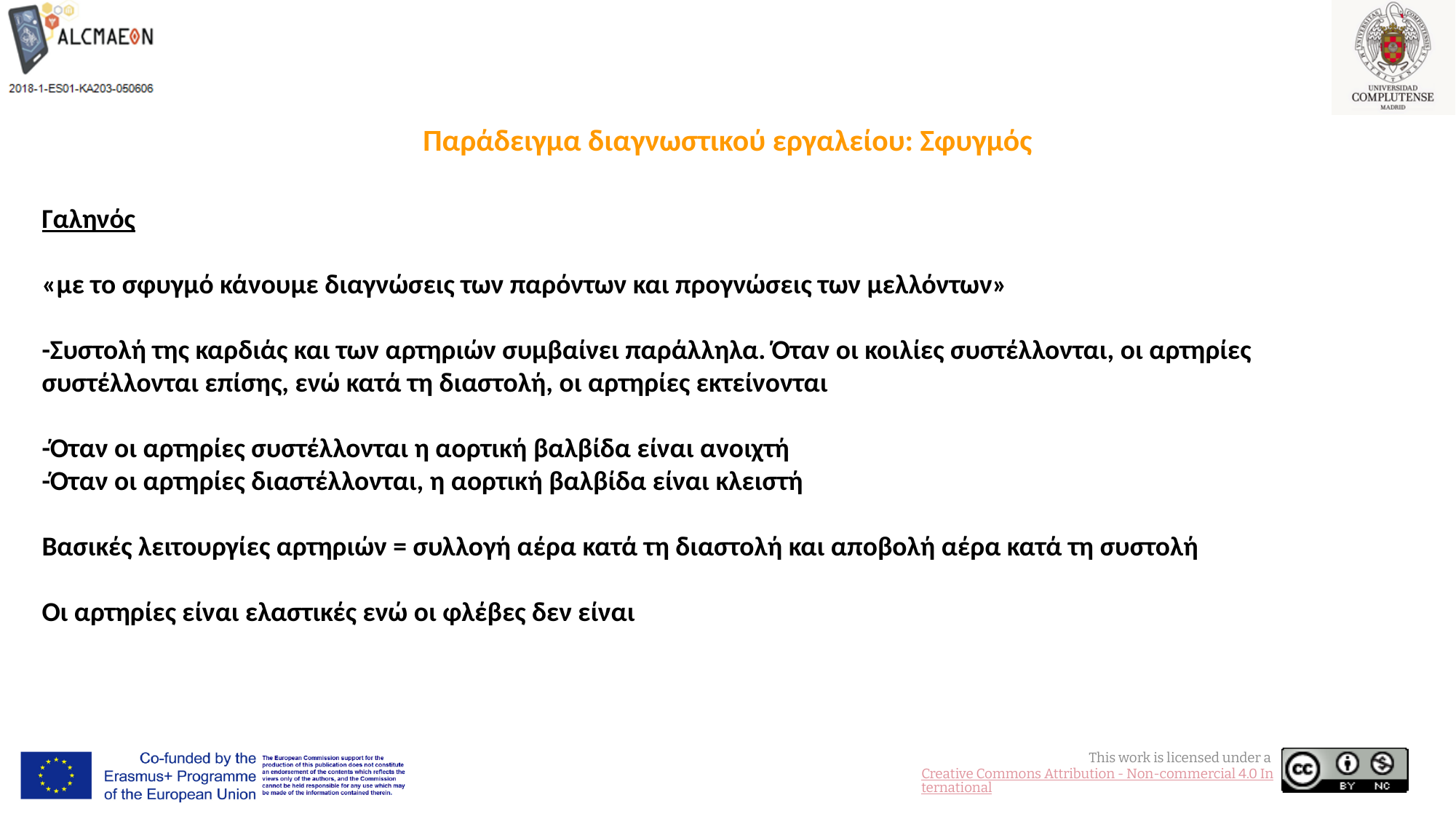

Παράδειγμα διαγνωστικού εργαλείου: Σφυγμός

Γαληνός

«με το σφυγμό κάνουμε διαγνώσεις των παρόντων και προγνώσεις των μελλόντων»

-Συστολή της καρδιάς και των αρτηριών συμβαίνει παράλληλα. Όταν οι κοιλίες συστέλλονται, οι αρτηρίες συστέλλονται επίσης, ενώ κατά τη διαστολή, οι αρτηρίες εκτείνονται

-Όταν οι αρτηρίες συστέλλονται η αορτική βαλβίδα είναι ανοιχτή
-Όταν οι αρτηρίες διαστέλλονται, η αορτική βαλβίδα είναι κλειστή

Βασικές λειτουργίες αρτηριών = συλλογή αέρα κατά τη διαστολή και αποβολή αέρα κατά τη συστολή

Οι αρτηρίες είναι ελαστικές ενώ οι φλέβες δεν είναι